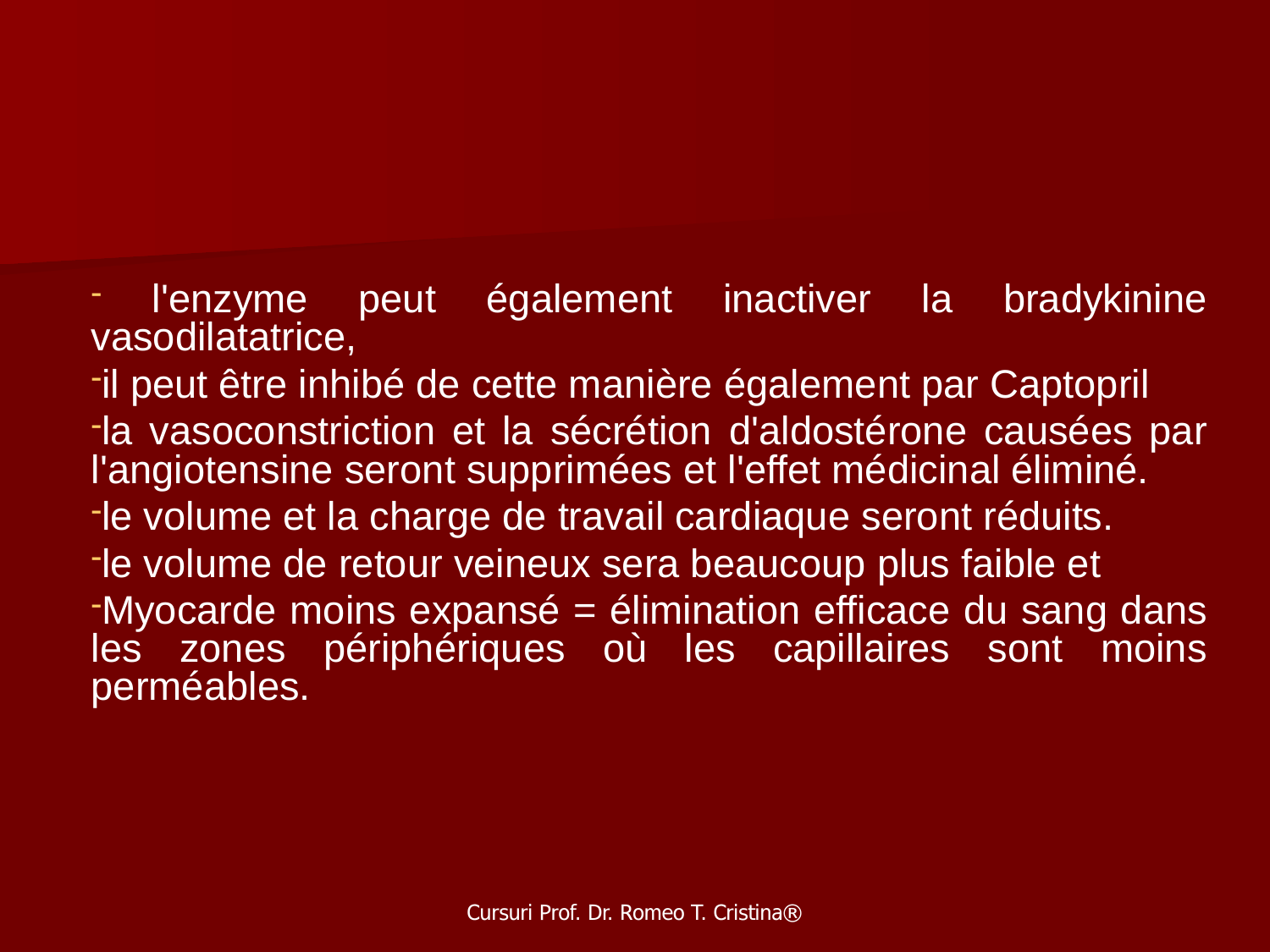

l'enzyme peut également inactiver la bradykinine vasodilatatrice,
il peut être inhibé de cette manière également par Captopril
la vasoconstriction et la sécrétion d'aldostérone causées par l'angiotensine seront supprimées et l'effet médicinal éliminé.
le volume et la charge de travail cardiaque seront réduits.
le volume de retour veineux sera beaucoup plus faible et
Myocarde moins expansé = élimination efficace du sang dans les zones périphériques où les capillaires sont moins perméables.
Cursuri Prof. Dr. Romeo T. Cristina®